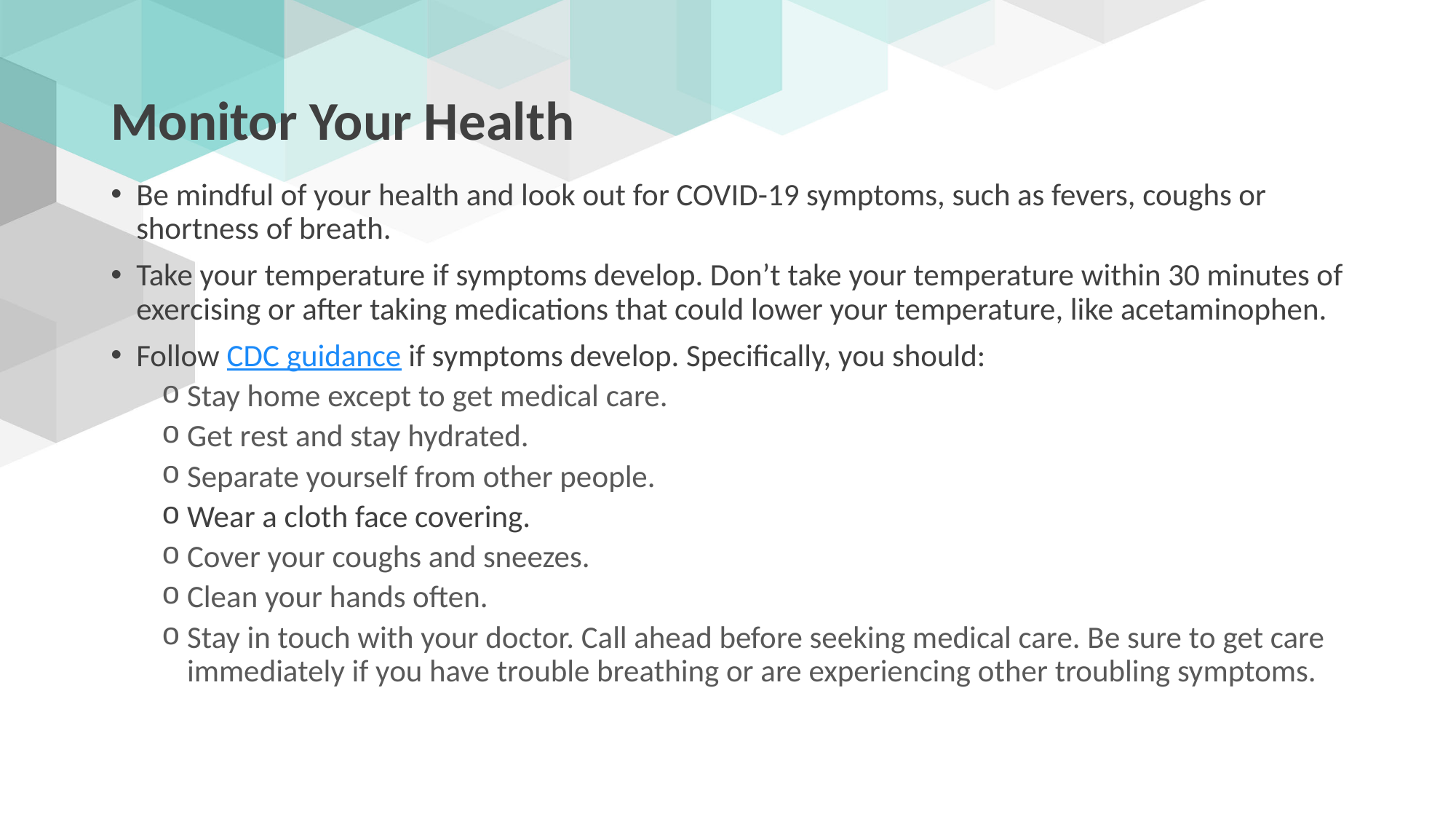

# Monitor Your Health
Be mindful of your health and look out for COVID-19 symptoms, such as fevers, coughs or shortness of breath.
Take your temperature if symptoms develop. Don’t take your temperature within 30 minutes of exercising or after taking medications that could lower your temperature, like acetaminophen.
Follow CDC guidance if symptoms develop. Specifically, you should:
Stay home except to get medical care.
Get rest and stay hydrated.
Separate yourself from other people.
Wear a cloth face covering.
Cover your coughs and sneezes.
Clean your hands often.
Stay in touch with your doctor. Call ahead before seeking medical care. Be sure to get care immediately if you have trouble breathing or are experiencing other troubling symptoms.